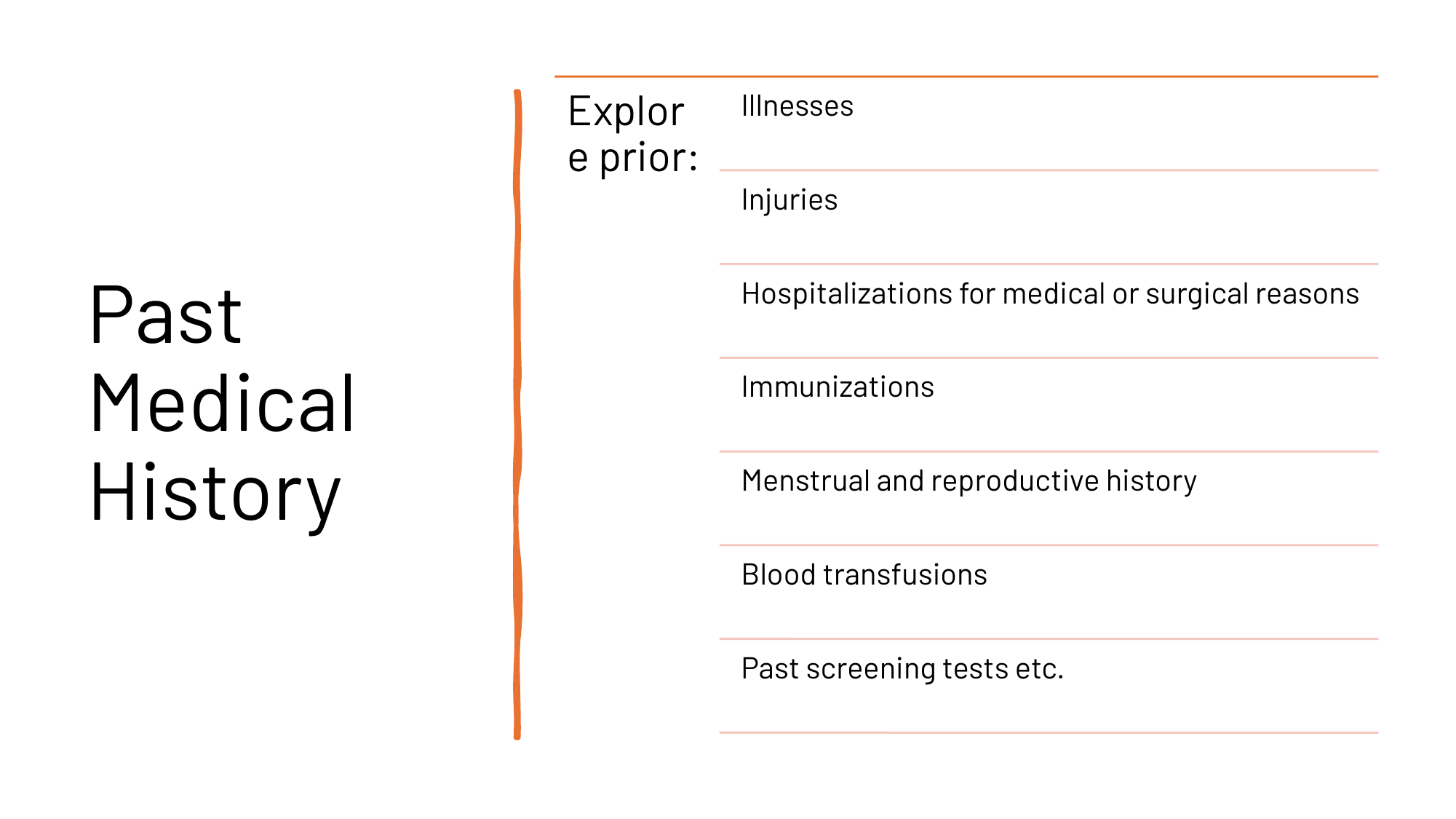

Explore prior:
Illnesses
Injuries
Hospitalizations for medical or surgical reasons
Immunizations
Menstrual and reproductive history
Blood transfusions
Past screening tests etc.
# Past Medical History